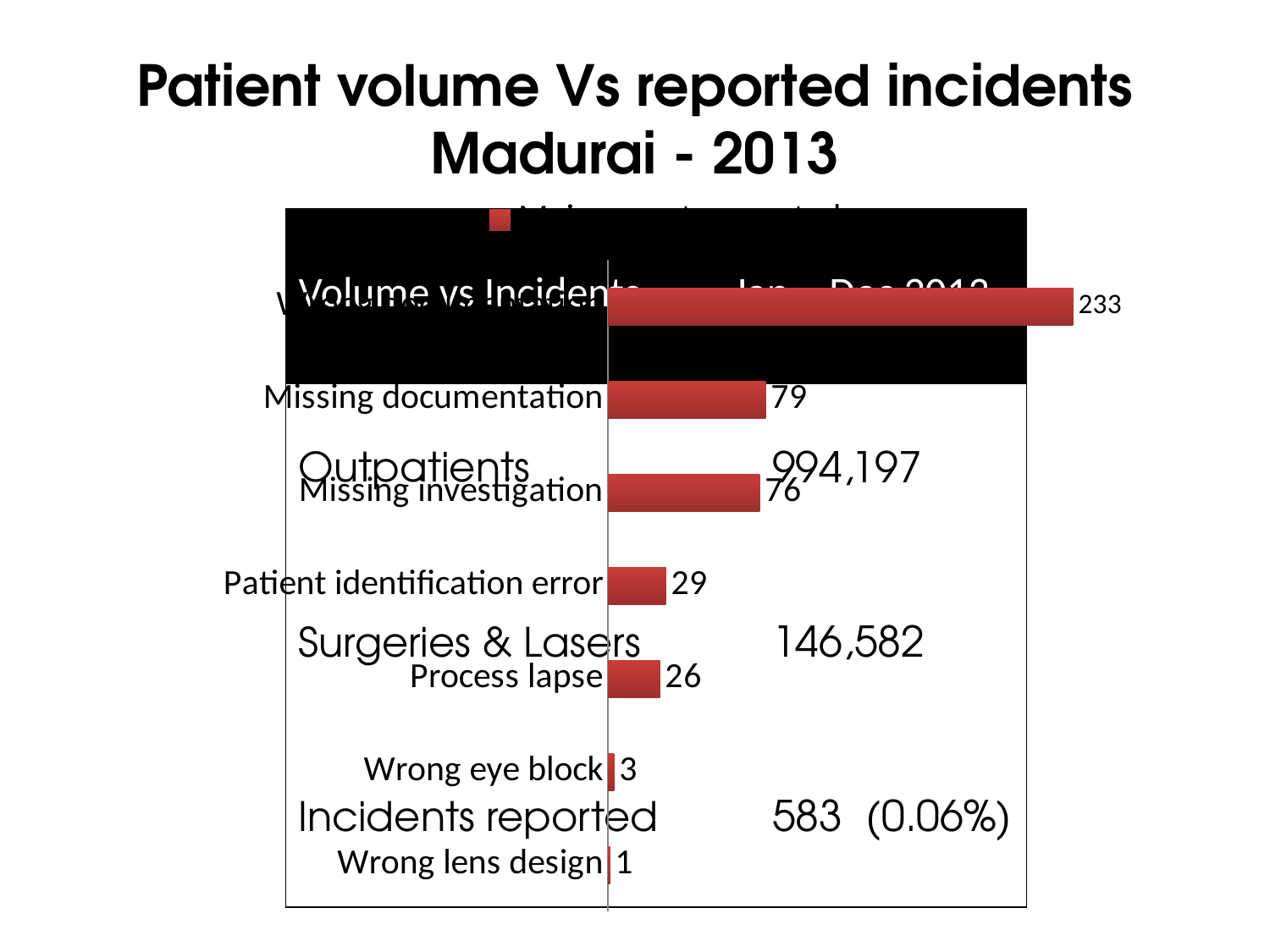

# Patient volume Vs reported incidents Madurai - 2013

### Chart

| Category | Major events reported |
|---|---|
| Wrong lens design | 1.0 |
| Wrong eye block | 3.0 |
| Process lapse | 26.0 |
| Patient identification error | 29.0 |
| Missing investigation | 76.0 |
| Missing documentation | 79.0 |
| Wrong documentation | 233.0 |
| Volume vs Incidents | Jan – Dec 2013 |
| --- | --- |
| Outpatients | 994,197 |
| Surgeries & Lasers | 146,582 |
| Incidents reported | 583 (0.06%) |